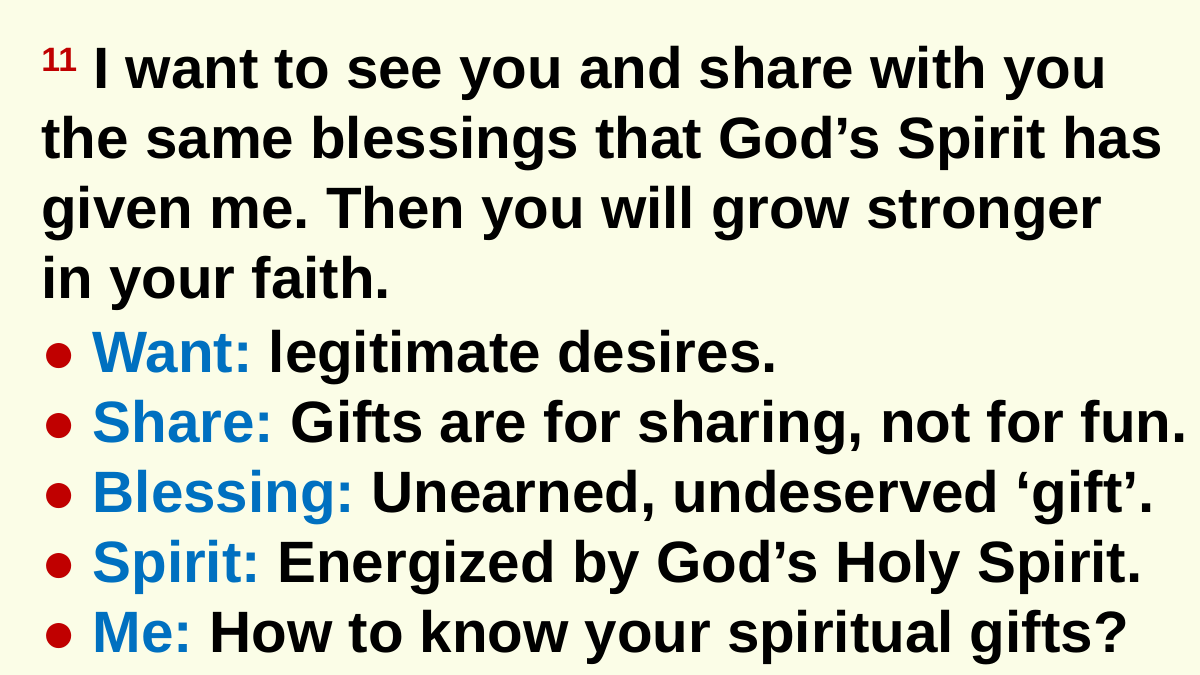

11 I want to see you and share with you the same blessings that God’s Spirit has given me. Then you will grow stronger
in your faith.
● Want: legitimate desires.
● Share: Gifts are for sharing, not for fun.
● Blessing: Unearned, undeserved ‘gift’.
● Spirit: Energized by God’s Holy Spirit.
● Me: How to know your spiritual gifts?